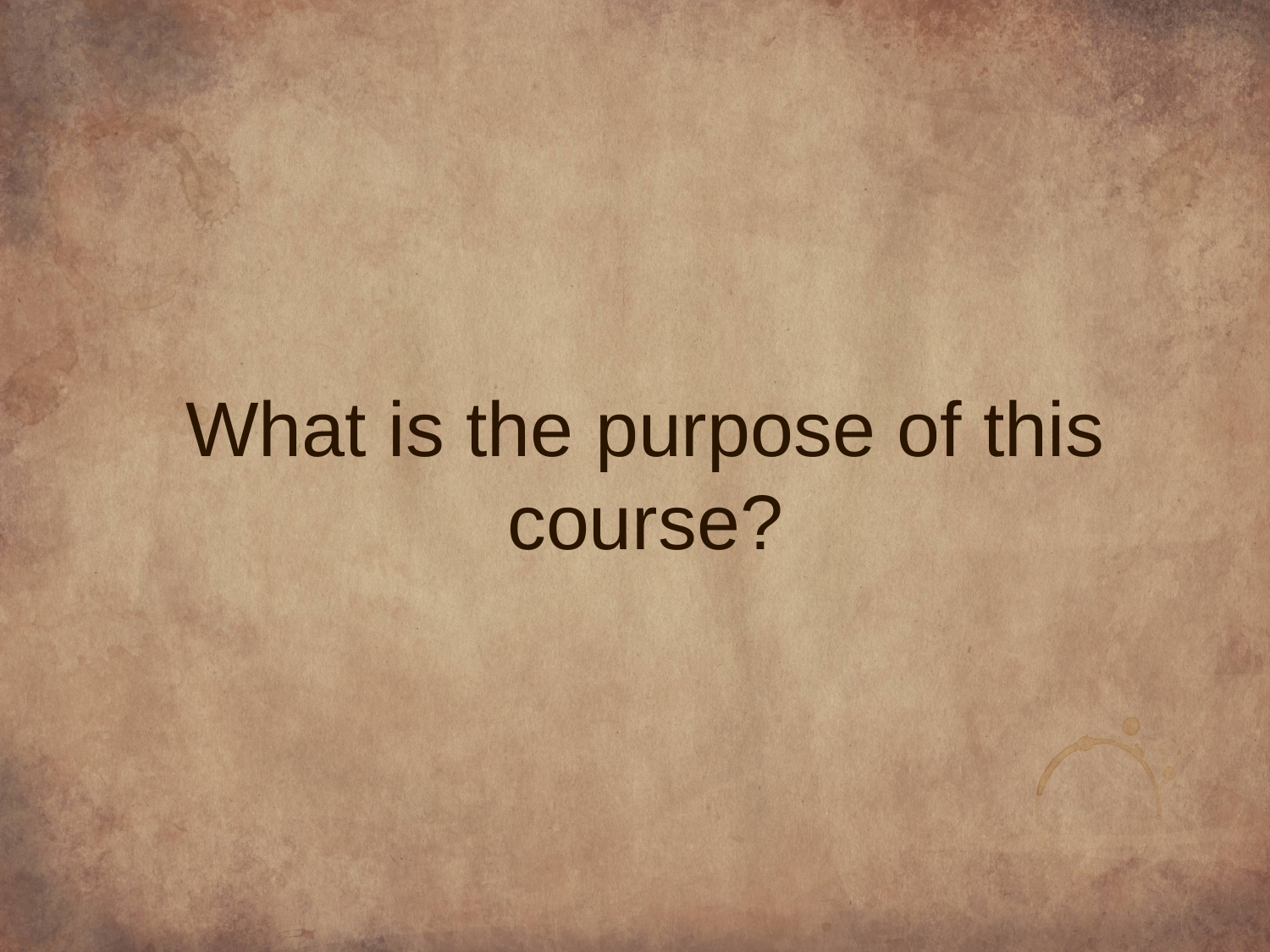

# What is the purpose of this course?